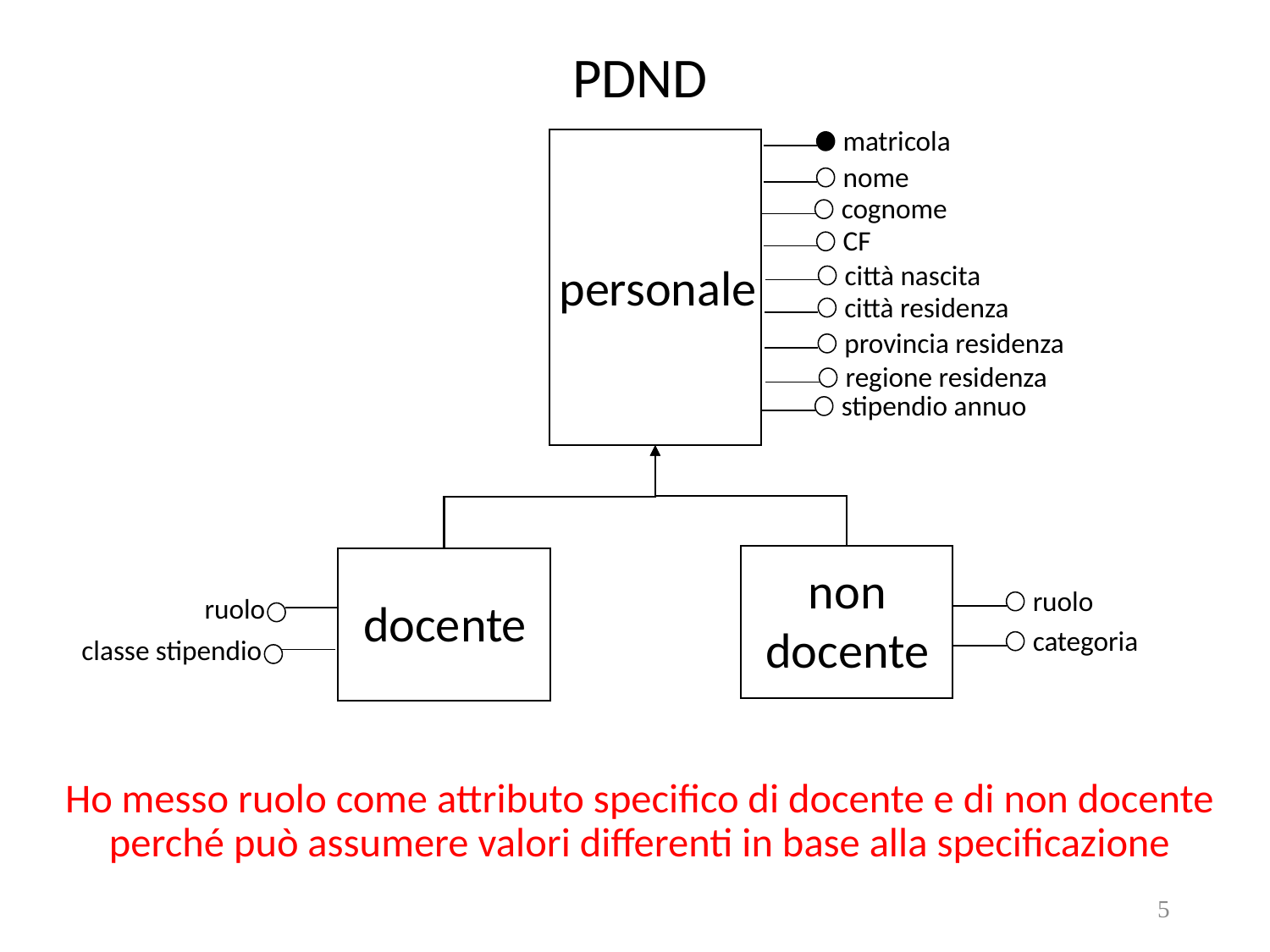

# PDND
matricola

nome

cognome

CF

personale
città nascita

città residenza

provincia residenza

regione residenza

stipendio annuo

non docente
ruolo
ruolo
docente

categoria
classe stipendio

Ho messo ruolo come attributo specifico di docente e di non docente perché può assumere valori differenti in base alla specificazione
5